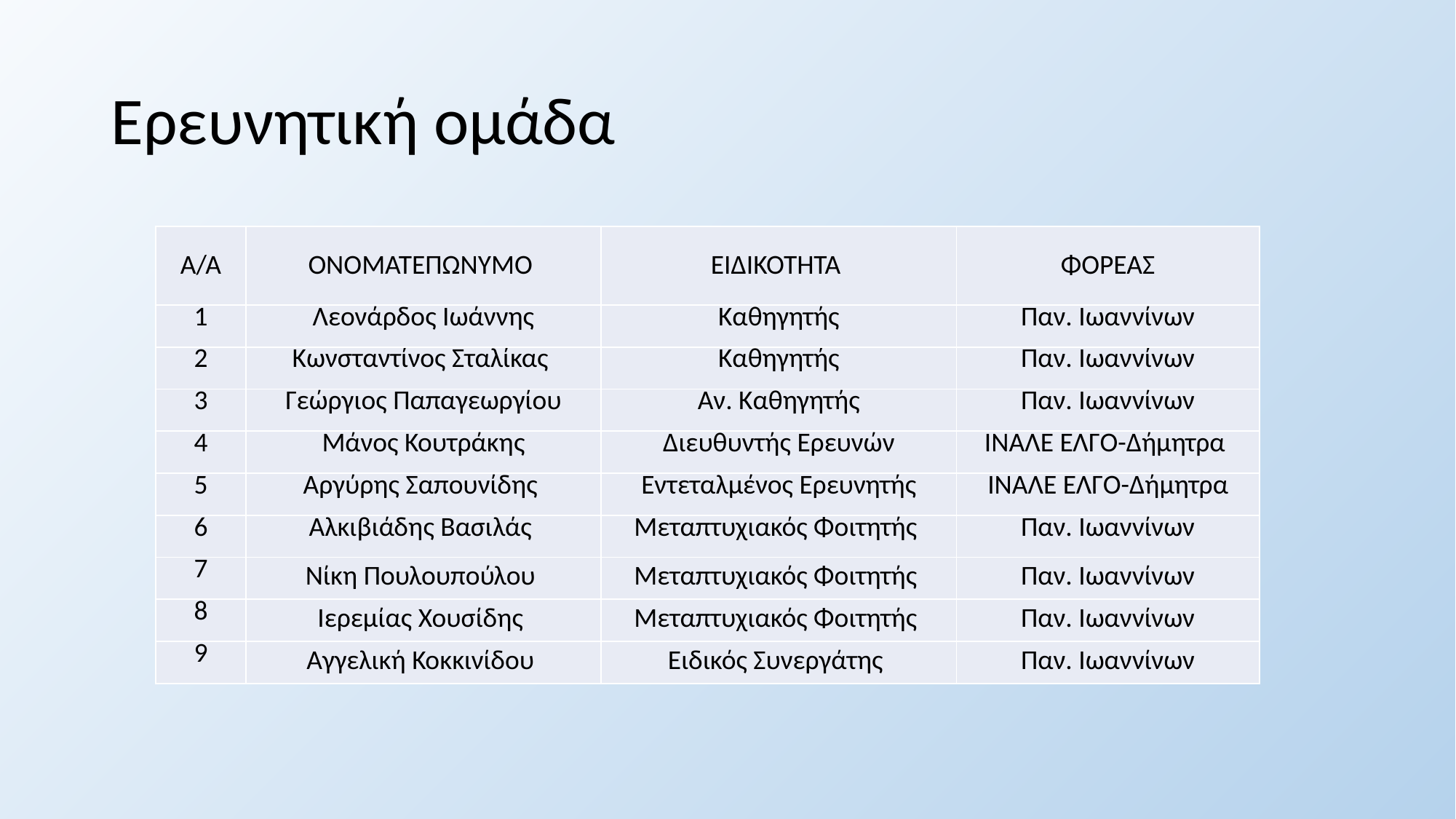

# Ερευνητική ομάδα
| Α/Α | ΟΝΟΜΑΤΕΠΩΝΥΜΟ | ΕΙΔΙΚΟΤΗΤΑ | ΦΟΡΕΑΣ |
| --- | --- | --- | --- |
| 1 | Λεονάρδος Ιωάννης | Καθηγητής | Παν. Ιωαννίνων |
| 2 | Κωνσταντίνος Σταλίκας | Καθηγητής | Παν. Ιωαννίνων |
| 3 | Γεώργιος Παπαγεωργίου | Αν. Καθηγητής | Παν. Ιωαννίνων |
| 4 | Μάνος Κουτράκης | Διευθυντής Ερευνών | ΙΝΑΛΕ ΕΛΓΟ-Δήμητρα |
| 5 | Αργύρης Σαπουνίδης | Εντεταλμένος Ερευνητής | ΙΝΑΛΕ ΕΛΓΟ-Δήμητρα |
| 6 | Αλκιβιάδης Βασιλάς | Μεταπτυχιακός Φοιτητής | Παν. Ιωαννίνων |
| 7 | Νίκη Πουλουπούλου | Μεταπτυχιακός Φοιτητής | Παν. Ιωαννίνων |
| 8 | Ιερεμίας Χουσίδης | Μεταπτυχιακός Φοιτητής | Παν. Ιωαννίνων |
| 9 | Αγγελική Κοκκινίδου | Ειδικός Συνεργάτης | Παν. Ιωαννίνων |